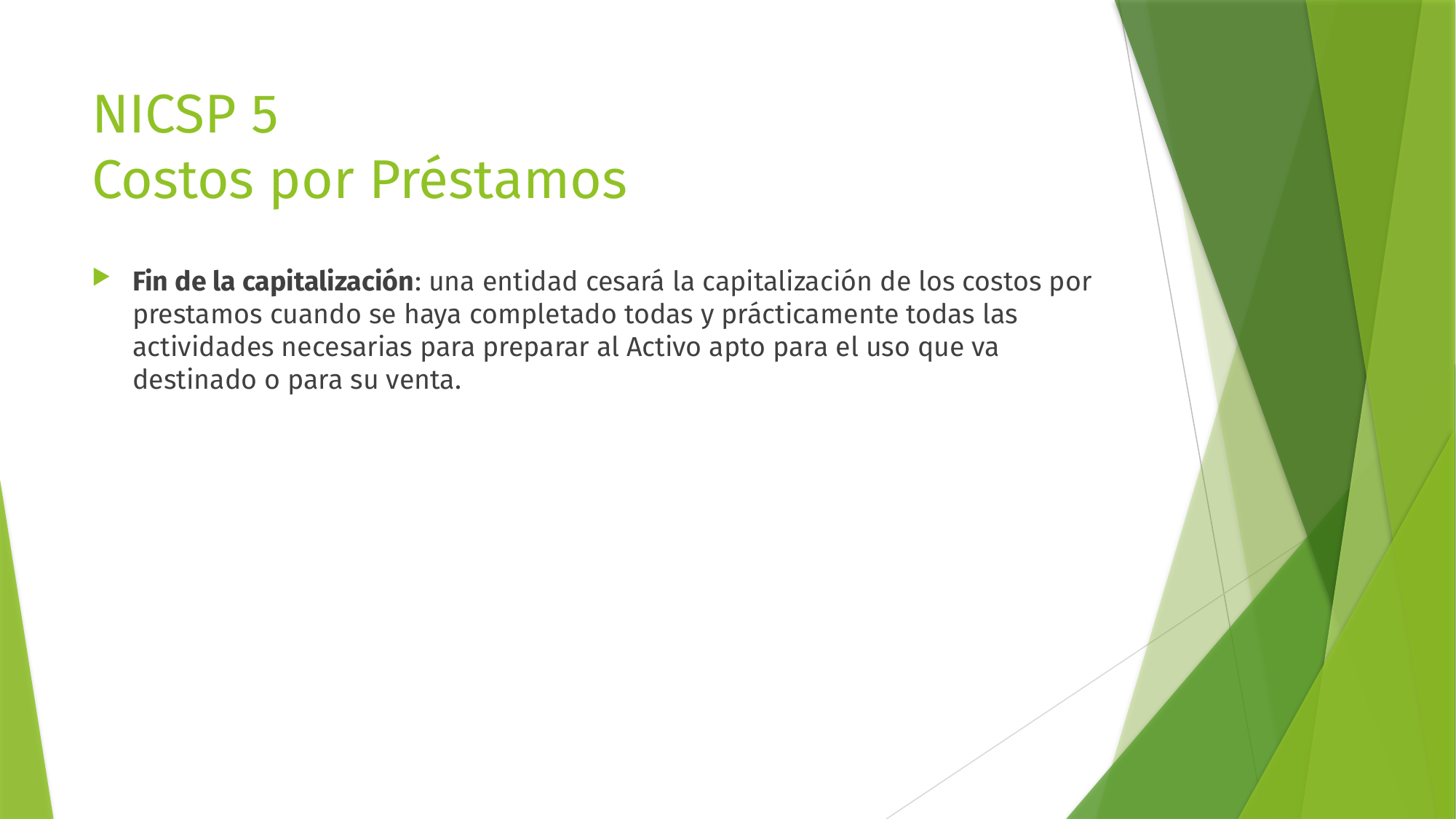

# NICSP 5 Costos por Préstamos
Fin de la capitalización: una entidad cesará la capitalización de los costos por prestamos cuando se haya completado todas y prácticamente todas las actividades necesarias para preparar al Activo apto para el uso que va destinado o para su venta.